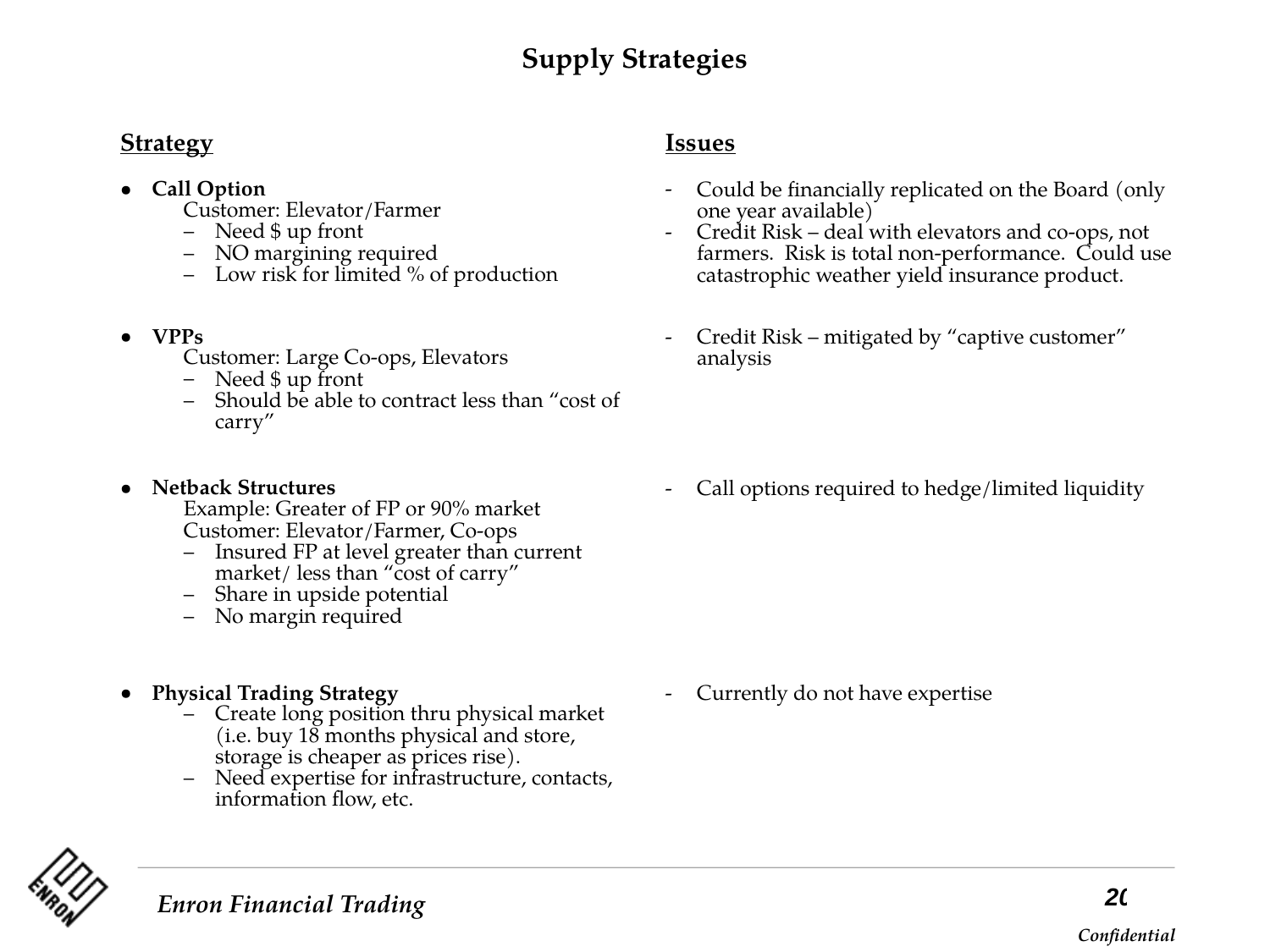

# Supply Strategies
| Strategy Call Option Customer: Elevator/Farmer Need $ up front NO margining required Low risk for limited % of production | Issues Could be financially replicated on the Board (only one year available) Credit Risk – deal with elevators and co-ops, not farmers. Risk is total non-performance. Could use catastrophic weather yield insurance product. |
| --- | --- |
| VPPs Customer: Large Co-ops, Elevators Need $ up front Should be able to contract less than “cost of carry” | Credit Risk – mitigated by “captive customer” analysis |
| Netback Structures Example: Greater of FP or 90% market Customer: Elevator/Farmer, Co-ops Insured FP at level greater than current market/ less than “cost of carry” Share in upside potential No margin required | Call options required to hedge/limited liquidity |
| Physical Trading Strategy Create long position thru physical market (i.e. buy 18 months physical and store, storage is cheaper as prices rise). Need expertise for infrastructure, contacts, information flow, etc. | Currently do not have expertise |
20